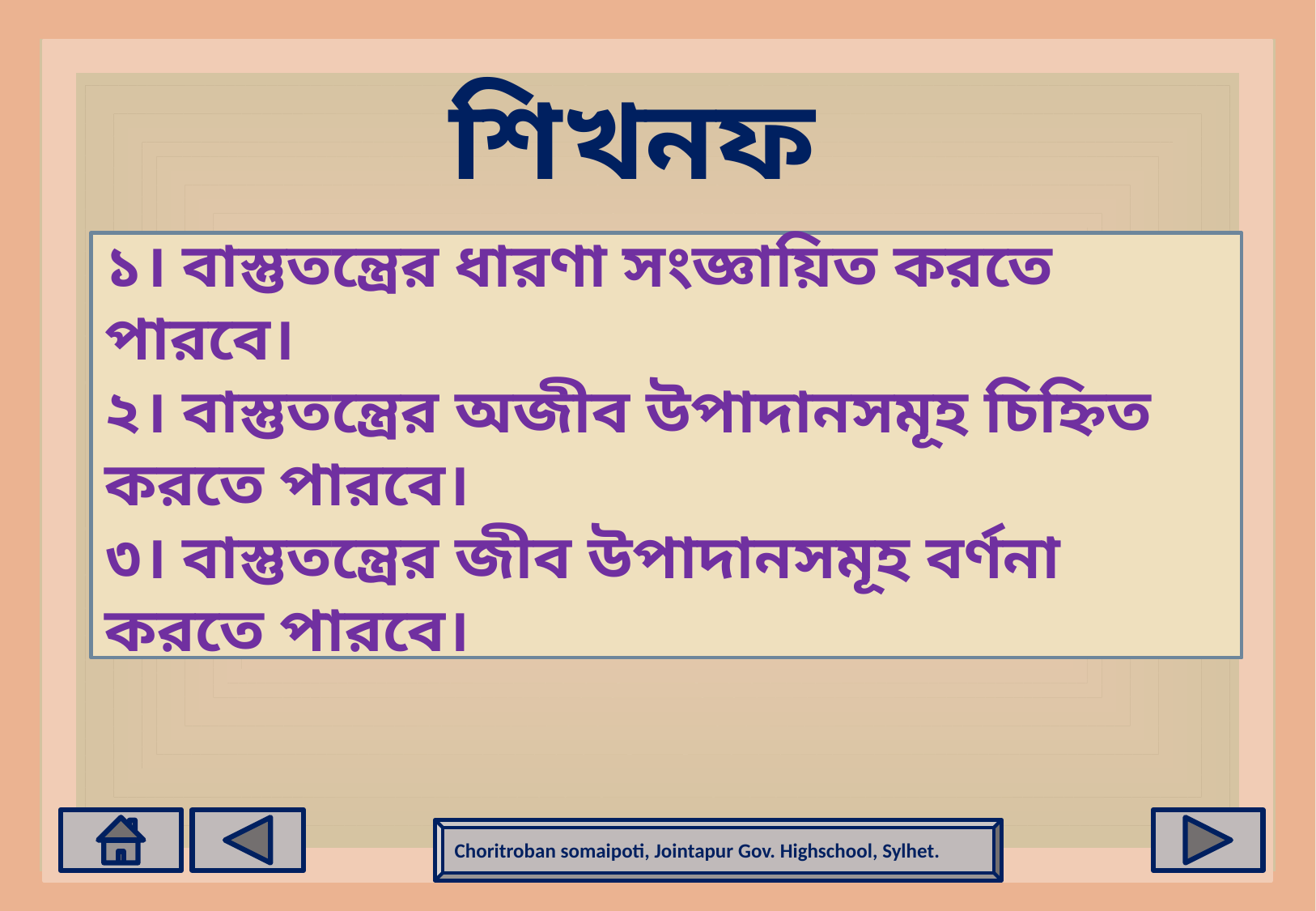

শিখনফল
১। বাস্তুতন্ত্রের ধারণা সংজ্ঞায়িত করতে পারবে।
২। বাস্তুতন্ত্রের অজীব উপাদানসমূহ চিহ্নিত করতে পারবে।
৩। বাস্তুতন্ত্রের জীব উপাদানসমূহ বর্ণনা করতে পারবে।

Choritroban somaipoti, Jointapur Gov. Highschool, Sylhet.